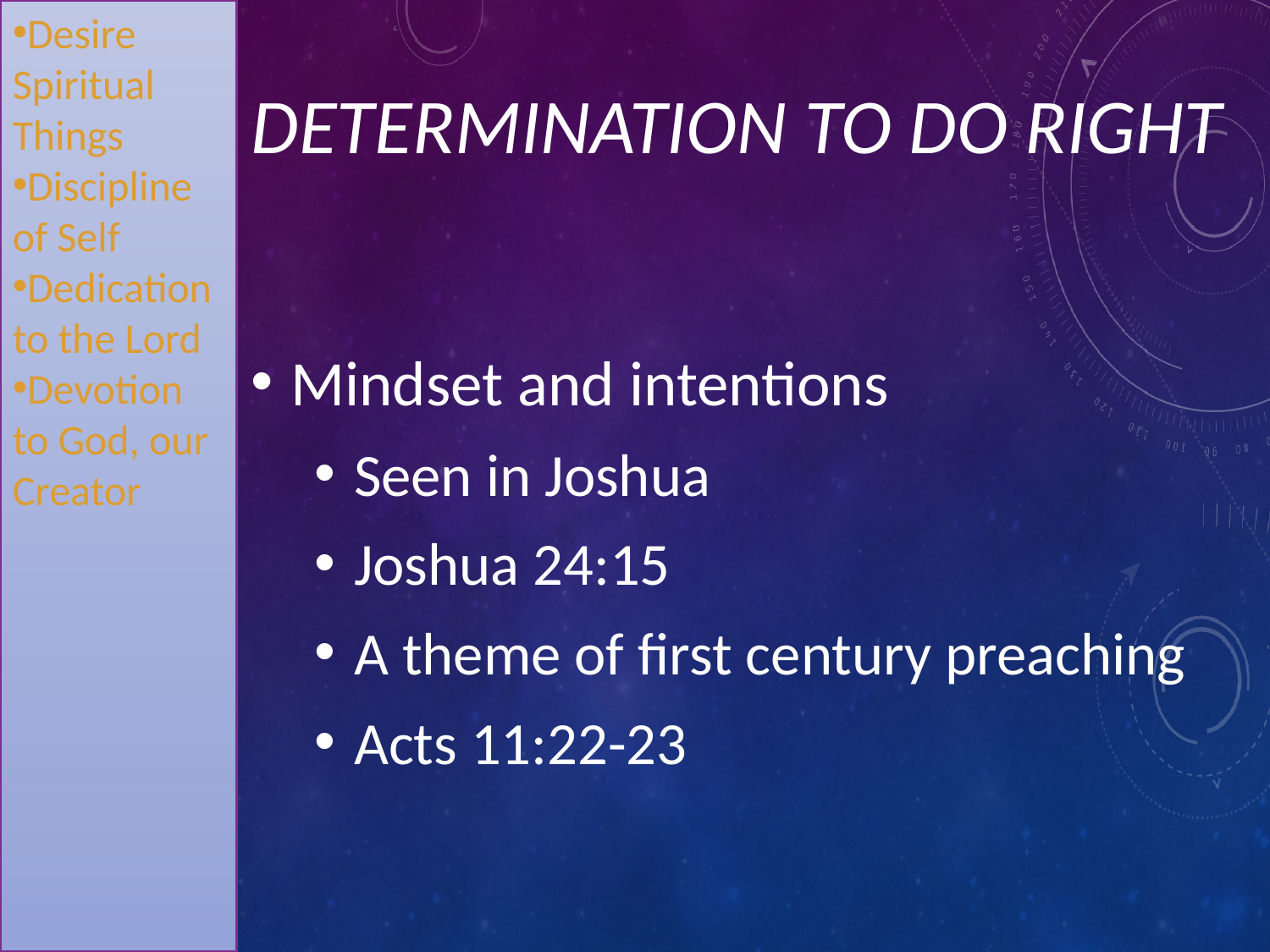

Desire Spiritual
Things
Discipline of Self
Dedication to the Lord
Devotion to God, our Creator
# Determination to do right
Mindset and intentions
Seen in Joshua
Joshua 24:15
A theme of first century preaching
Acts 11:22-23